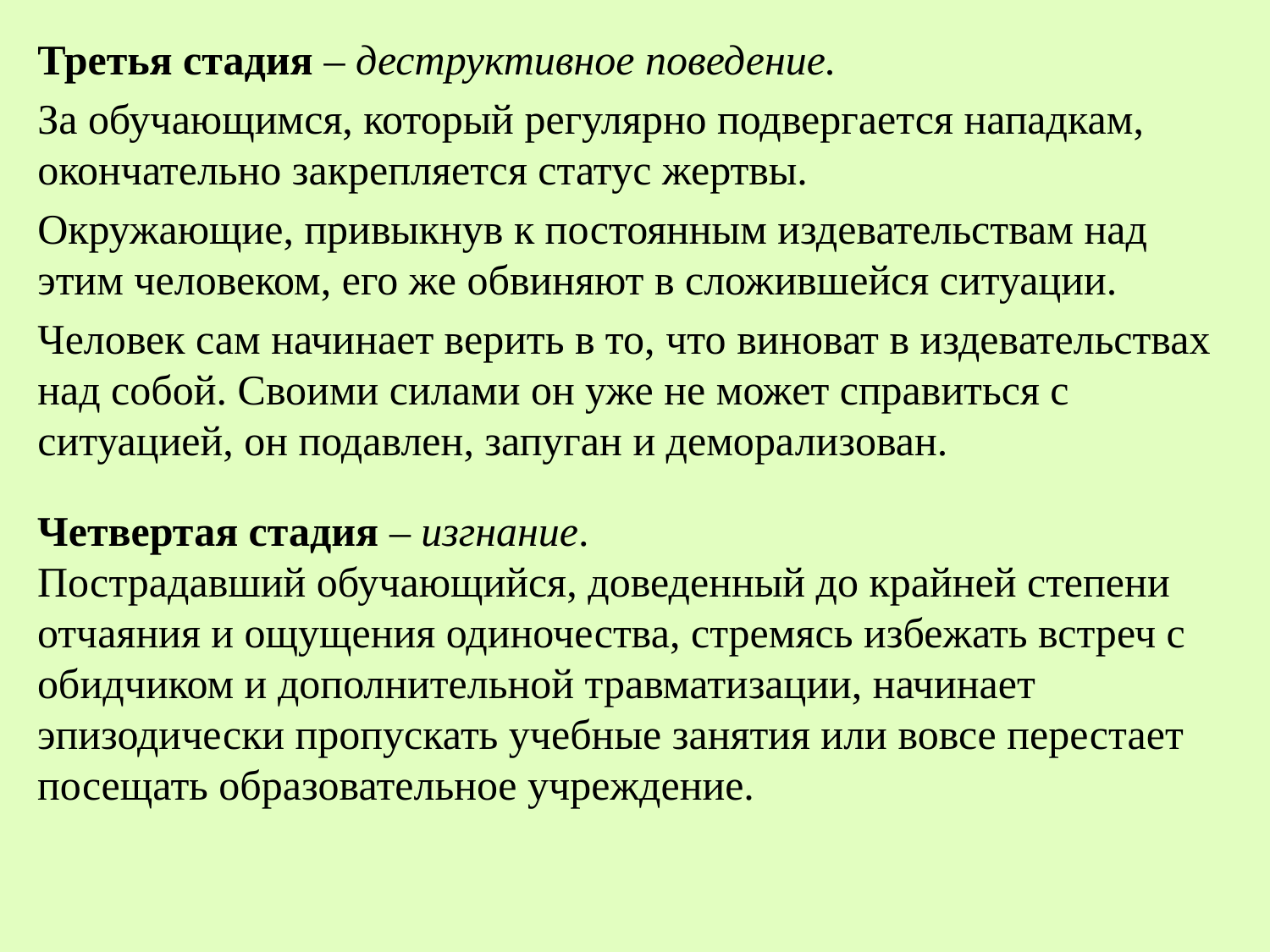

Третья стадия – деструктивное поведение.
За обучающимся, который регулярно подвергается нападкам, окончательно закрепляется статус жертвы.
Окружающие, привыкнув к постоянным издевательствам над этим человеком, его же обвиняют в сложившейся ситуации.
Человек сам начинает верить в то, что виноват в издевательствах над собой. Своими силами он уже не может справиться с ситуацией, он подавлен, запуган и деморализован.
Четвертая стадия – изгнание.
Пострадавший обучающийся, доведенный до крайней степени отчаяния и ощущения одиночества, стремясь избежать встреч с обидчиком и дополнительной травматизации, начинает эпизодически пропускать учебные занятия или вовсе перестает посещать образовательное учреждение.